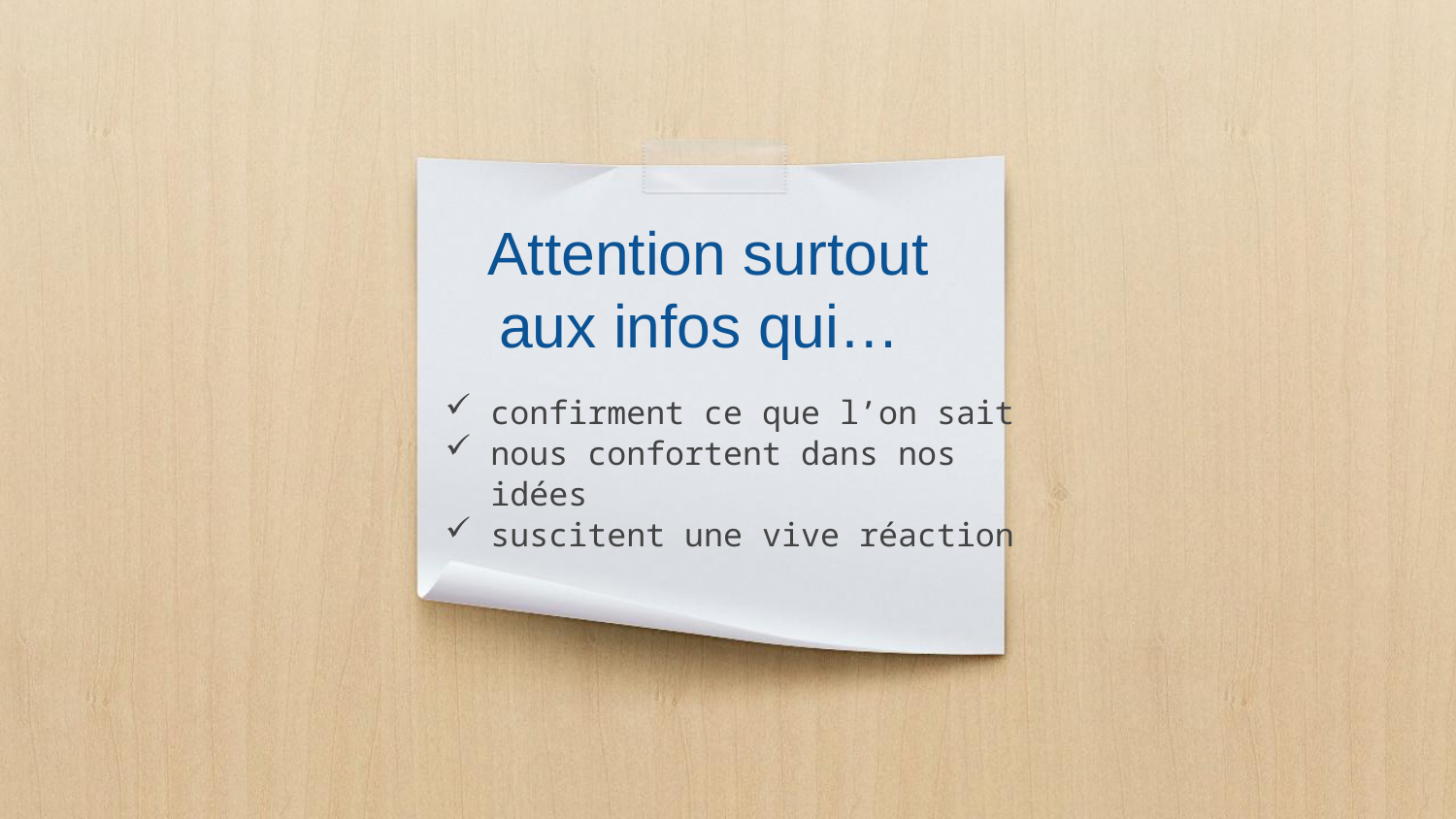

# Attention surtout aux infos qui…
confirment ce que l’on sait
nous confortent dans nos idées
suscitent une vive réaction